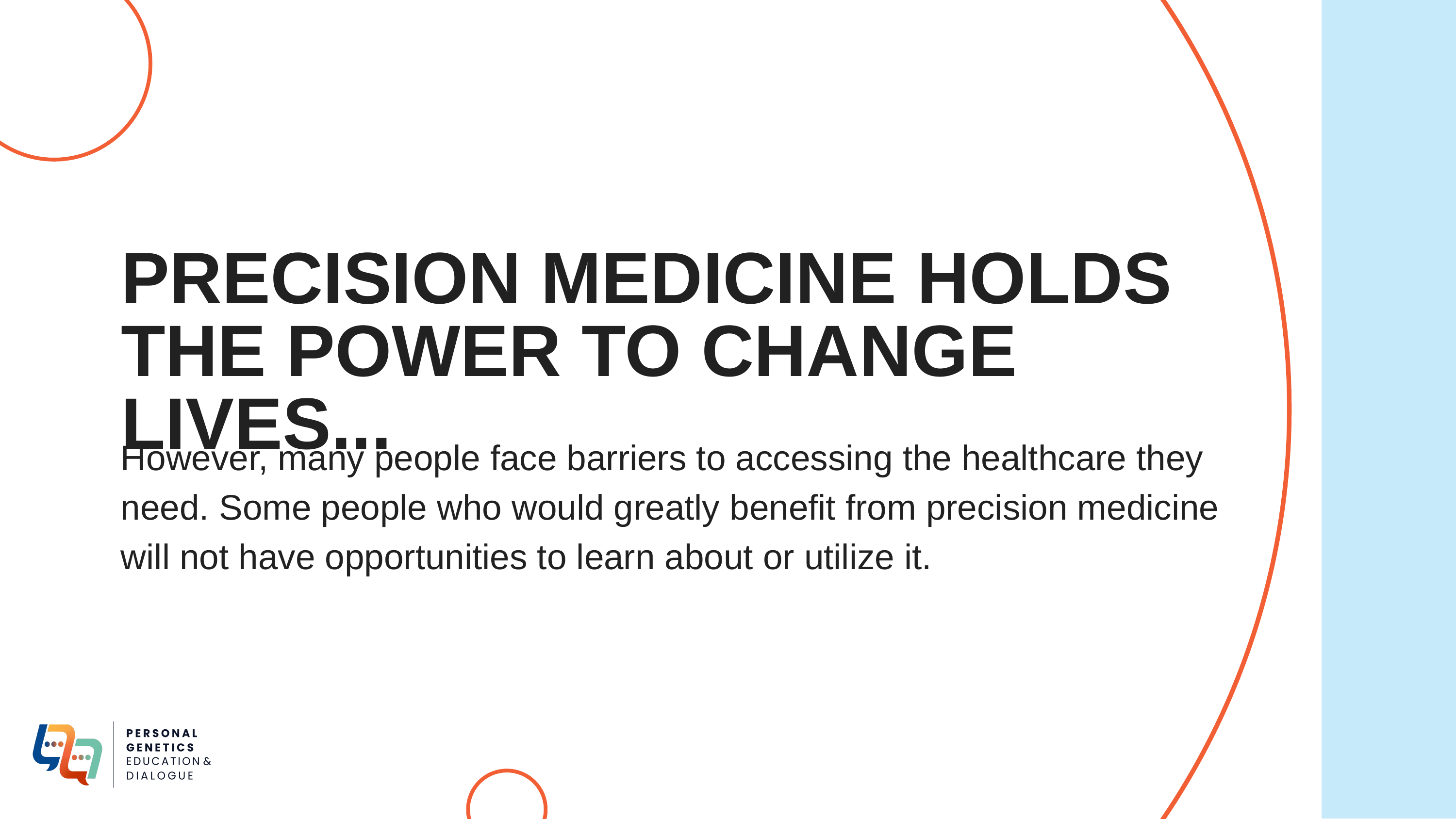

PRECISION MEDICINE HOLDS THE POWER TO CHANGE LIVES...
However, many people face barriers to accessing the healthcare they need. Some people who would greatly benefit from precision medicine will not have opportunities to learn about or utilize it.